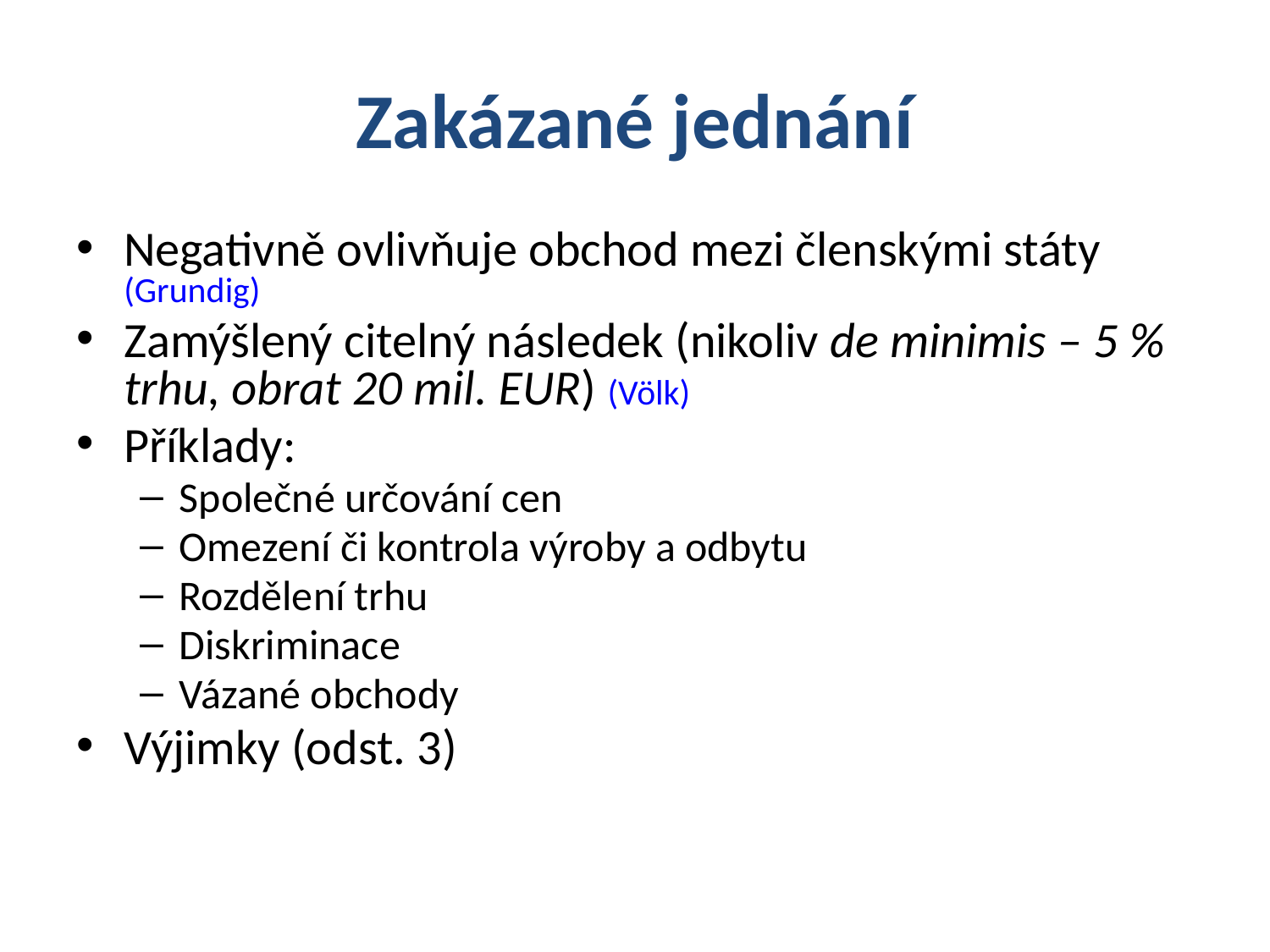

# Zakázané jednání
Negativně ovlivňuje obchod mezi členskými státy (Grundig)
Zamýšlený citelný následek (nikoliv de minimis – 5 % trhu, obrat 20 mil. EUR) (Völk)
Příklady:
Společné určování cen
Omezení či kontrola výroby a odbytu
Rozdělení trhu
Diskriminace
Vázané obchody
Výjimky (odst. 3)